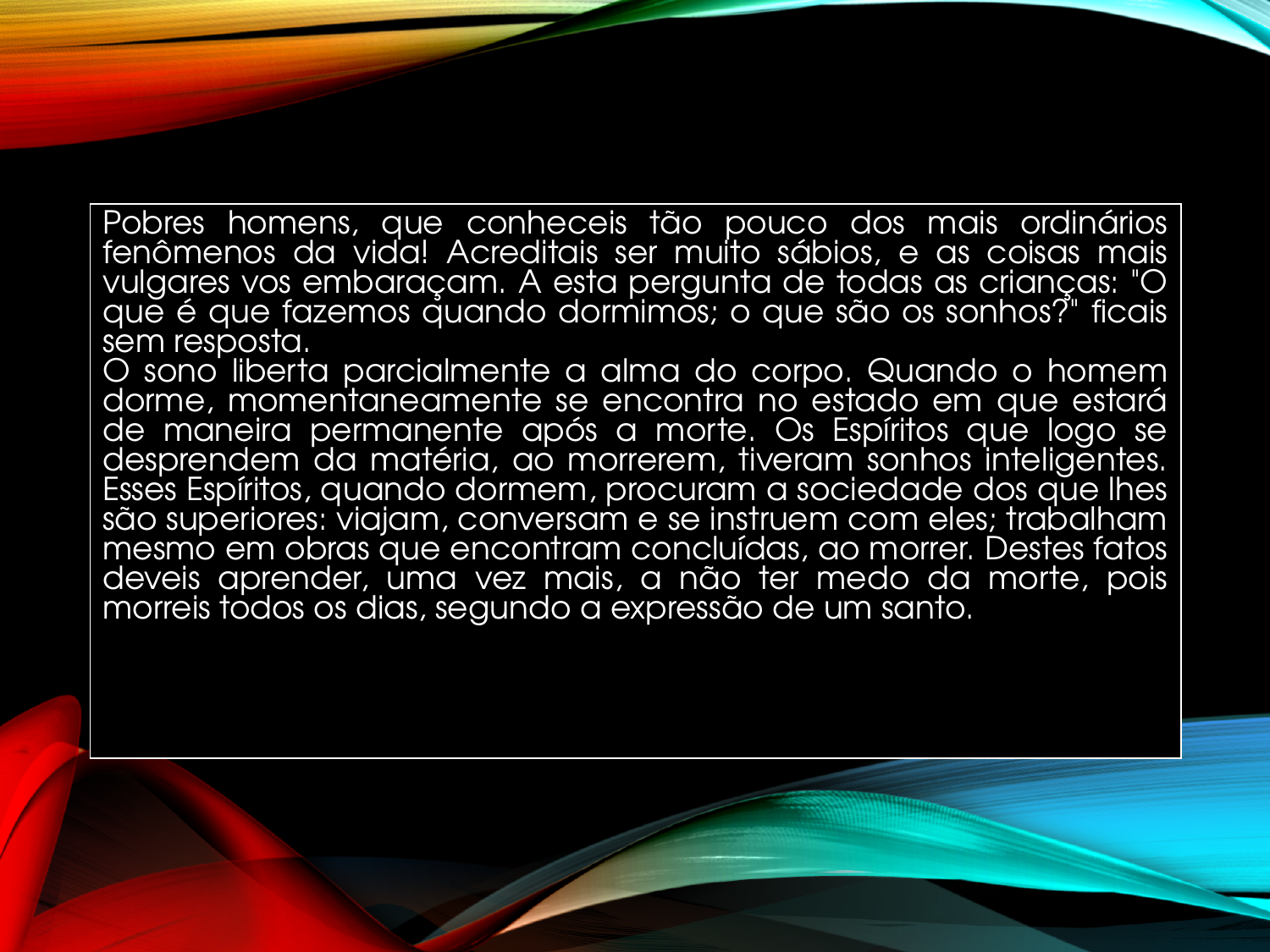

| Pobres homens, que conheceis tão pouco dos mais ordinários fenômenos da vida! Acreditais ser muito sábios, e as coisas mais vulgares vos embaraçam. A esta pergunta de todas as crianças: "O que é que fazemos quando dormimos; o que são os sonhos?" ficais sem resposta. O sono liberta parcialmente a alma do corpo. Quando o homem dorme, momentaneamente se encontra no estado em que estará de maneira permanente após a morte. Os Espíritos que logo se desprendem da matéria, ao morrerem, tiveram sonhos inteligentes. Esses Espíritos, quando dormem, procuram a sociedade dos que lhes são superiores: viajam, conversam e se instruem com eles; trabalham mesmo em obras que encontram concluídas, ao morrer. Destes fatos deveis aprender, uma vez mais, a não ter medo da morte, pois morreis todos os dias, segundo a expressão de um santo. |
| --- |